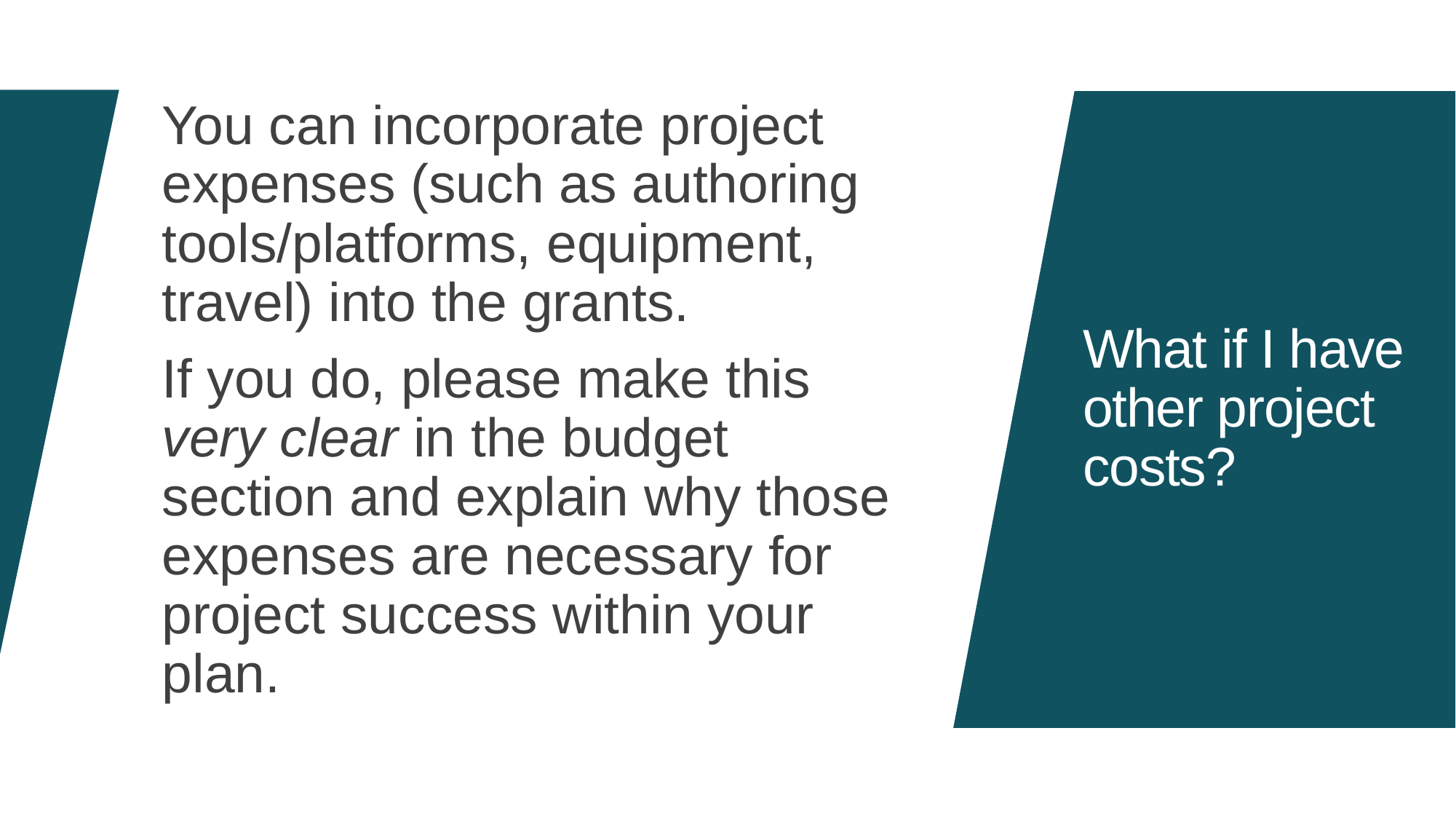

You can incorporate project expenses (such as authoring tools/platforms, equipment, travel) into the grants.
If you do, please make this very clear in the budget section and explain why those expenses are necessary for project success within your plan.

# What if I have other project costs?